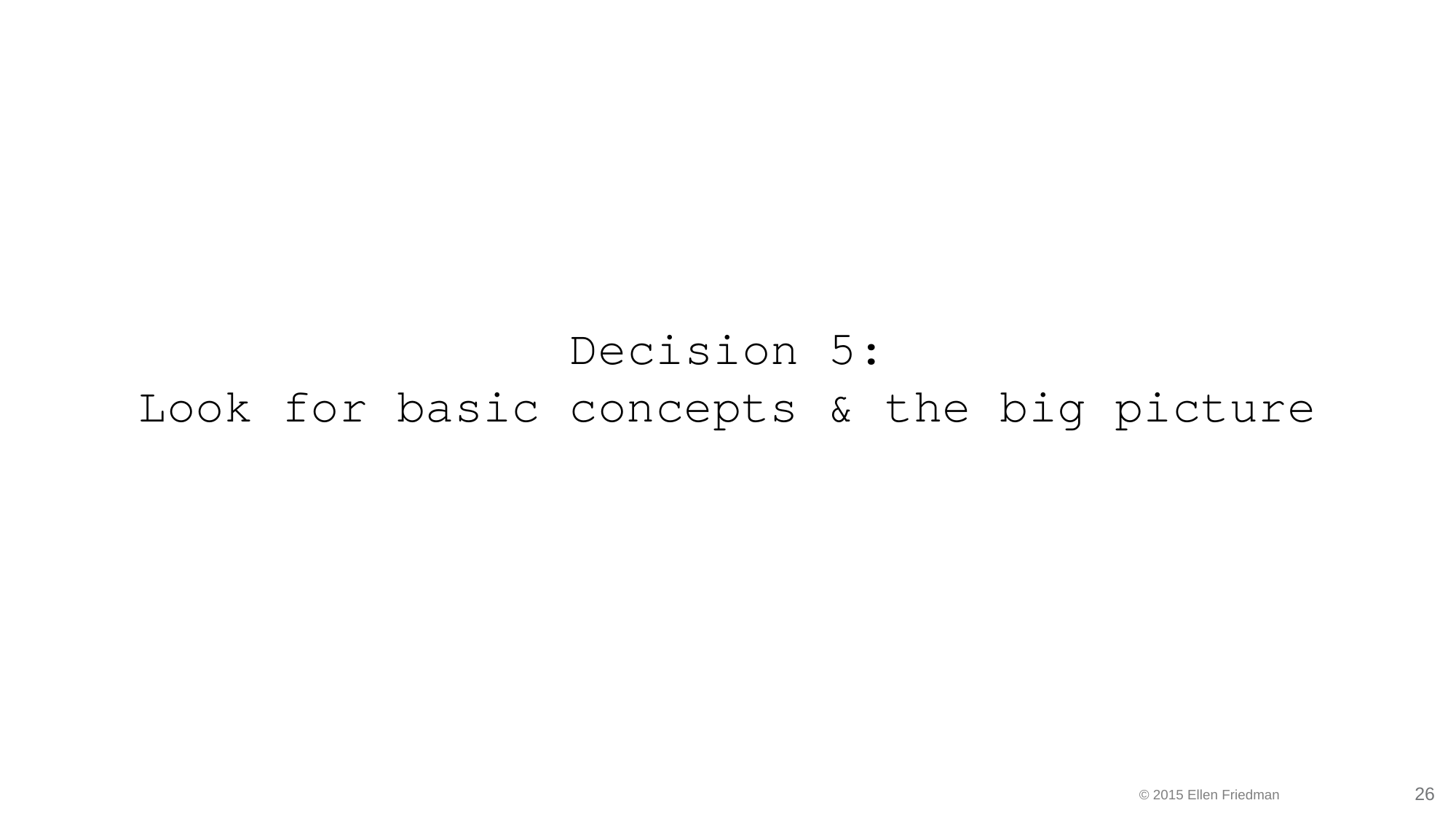

# Decision 5: Look for basic concepts & the big picture